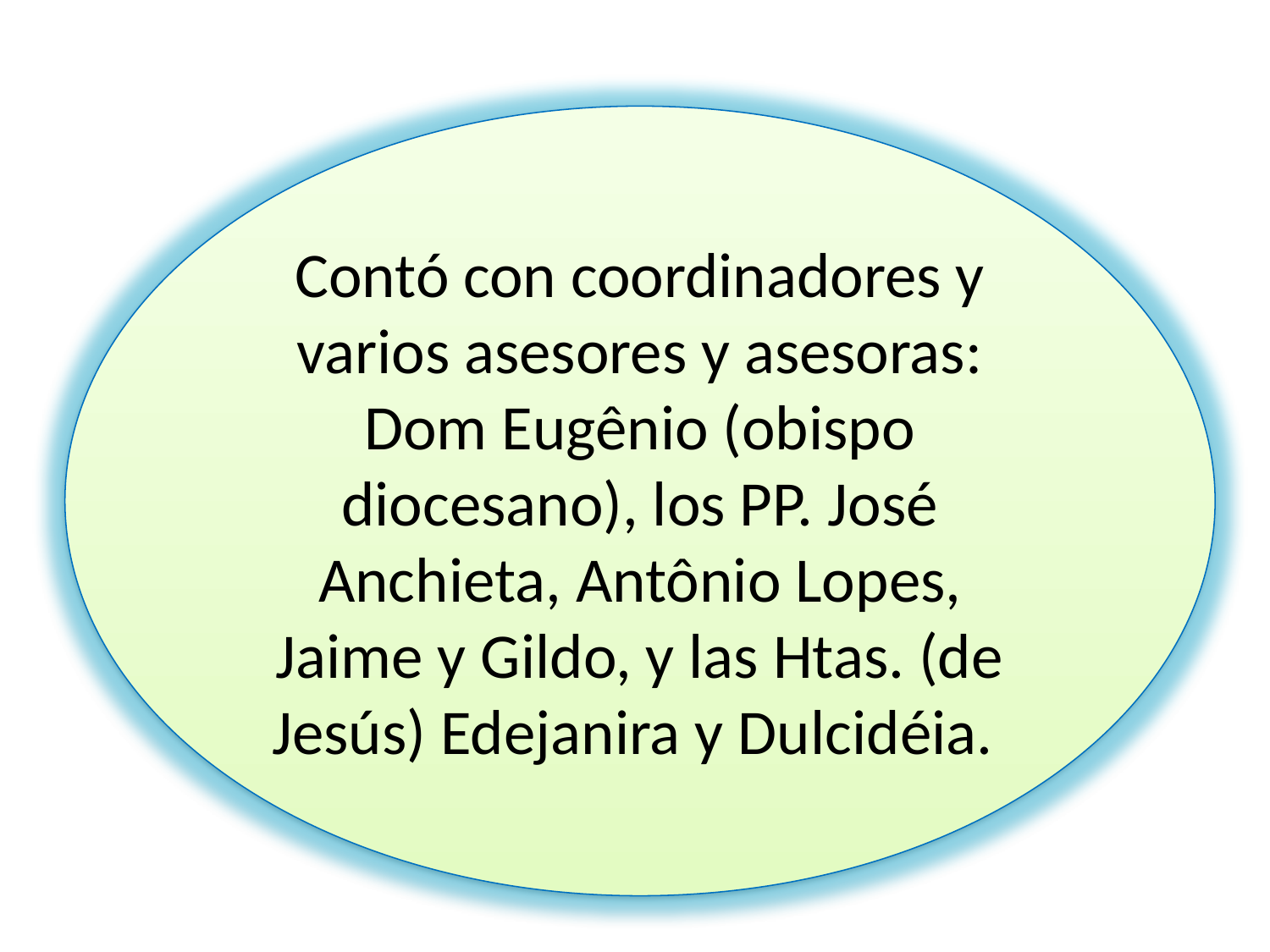

Contó con coordinadores y varios asesores y asesoras: Dom Eugênio (obispo diocesano), los PP. José Anchieta, Antônio Lopes, Jaime y Gildo, y las Htas. (de Jesús) Edejanira y Dulcidéia.